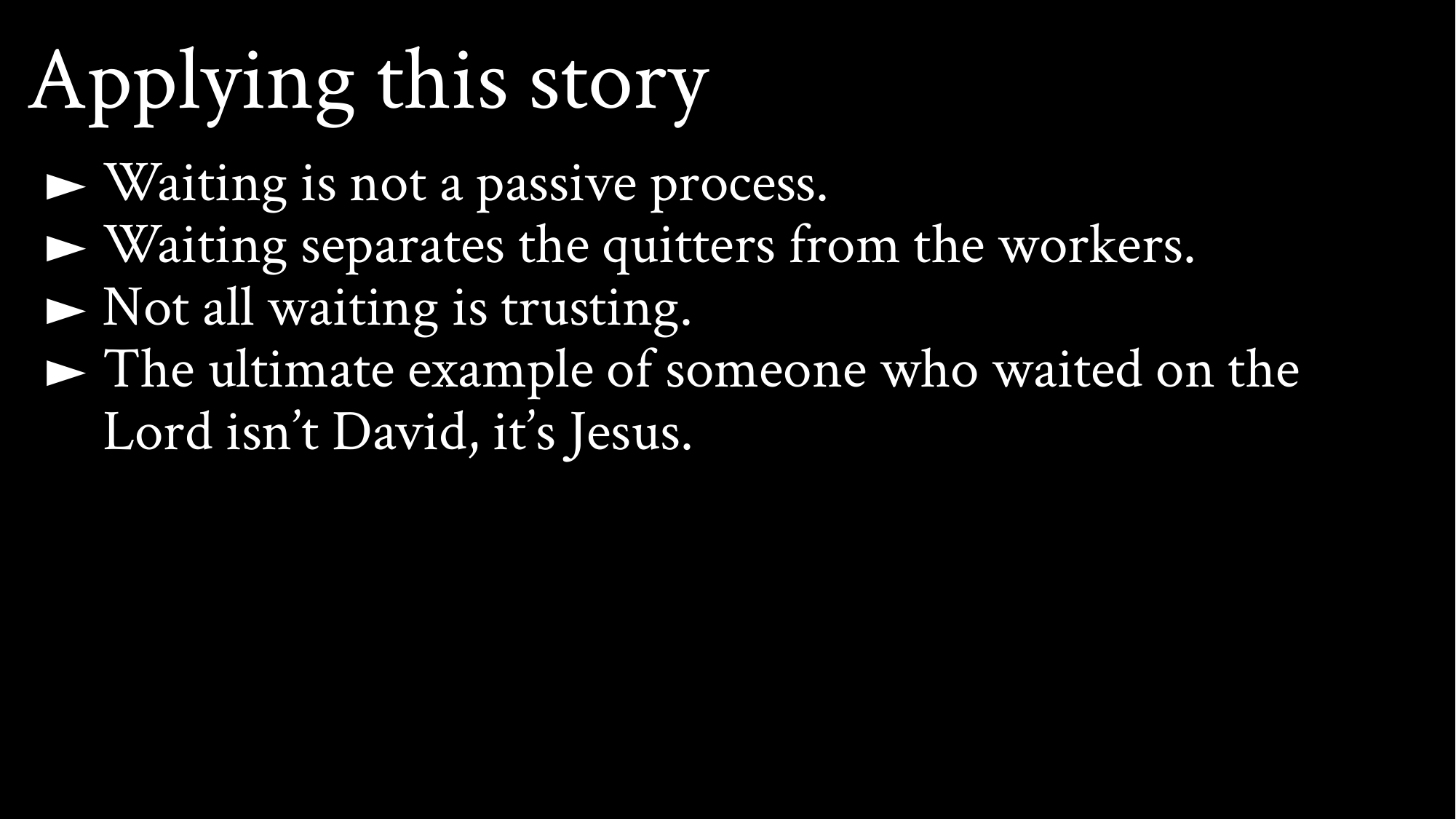

Applying this story
► 	Waiting is not a passive process.
► 	Waiting separates the quitters from the workers.
► 	Not all waiting is trusting.
► 	The ultimate example of someone who waited on the Lord isn’t David, it’s Jesus.